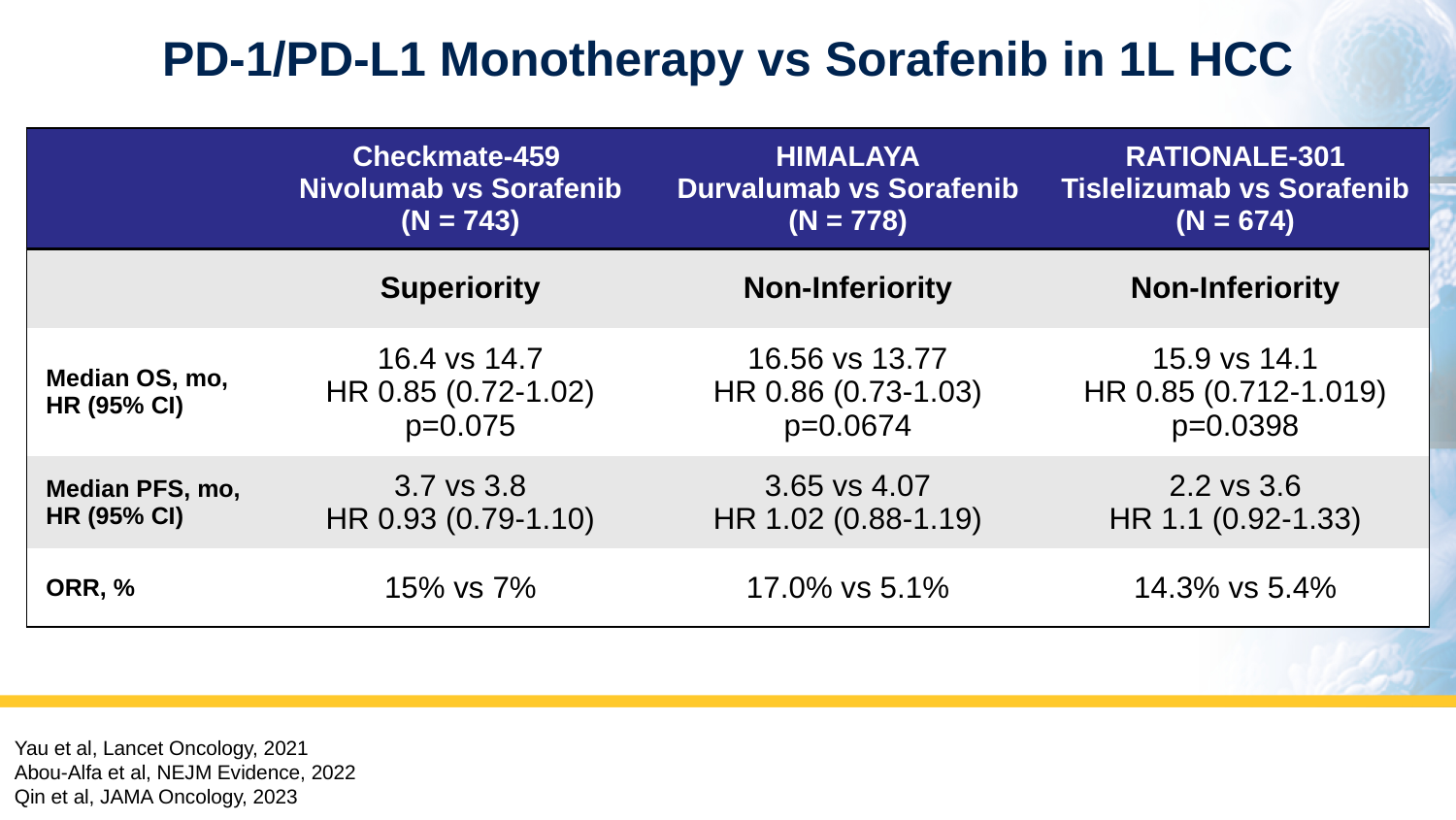

# PD-1/PD-L1 Monotherapy vs Sorafenib in 1L HCC
|  | Checkmate-459 Nivolumab vs Sorafenib (N = 743) | HIMALAYA Durvalumab vs Sorafenib (N = 778) | RATIONALE-301 Tislelizumab vs Sorafenib (N = 674) |
| --- | --- | --- | --- |
|  | Superiority | Non-Inferiority | Non-Inferiority |
| Median OS, mo, HR (95% CI) | 16.4 vs 14.7 HR 0.85 (0.72-1.02) p=0.075 | 16.56 vs 13.77 HR 0.86 (0.73-1.03) p=0.0674 | 15.9 vs 14.1 HR 0.85 (0.712-1.019) p=0.0398 |
| Median PFS, mo, HR (95% CI) | 3.7 vs 3.8 HR 0.93 (0.79-1.10) | 3.65 vs 4.07 HR 1.02 (0.88-1.19) | 2.2 vs 3.6 HR 1.1 (0.92-1.33) |
| ORR, % | 15% vs 7% | 17.0% vs 5.1% | 14.3% vs 5.4% |
Yau et al, Lancet Oncology, 2021
Abou-Alfa et al, NEJM Evidence, 2022
Qin et al, JAMA Oncology, 2023